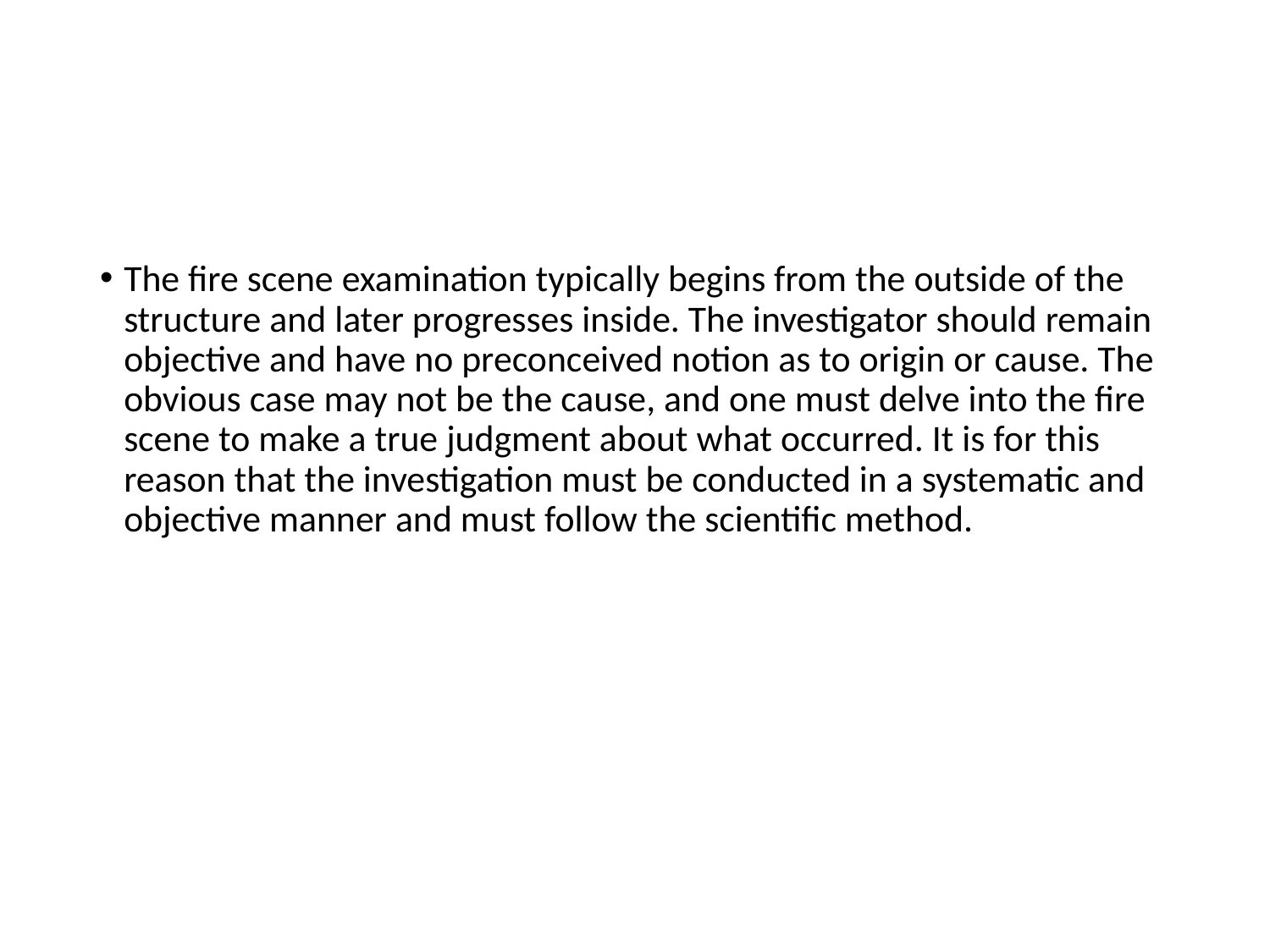

#
The fire scene examination typically begins from the outside of the structure and later progresses inside. The investigator should remain objective and have no preconceived notion as to origin or cause. The obvious case may not be the cause, and one must delve into the fire scene to make a true judgment about what occurred. It is for this reason that the investigation must be conducted in a systematic and objective manner and must follow the scientific method.